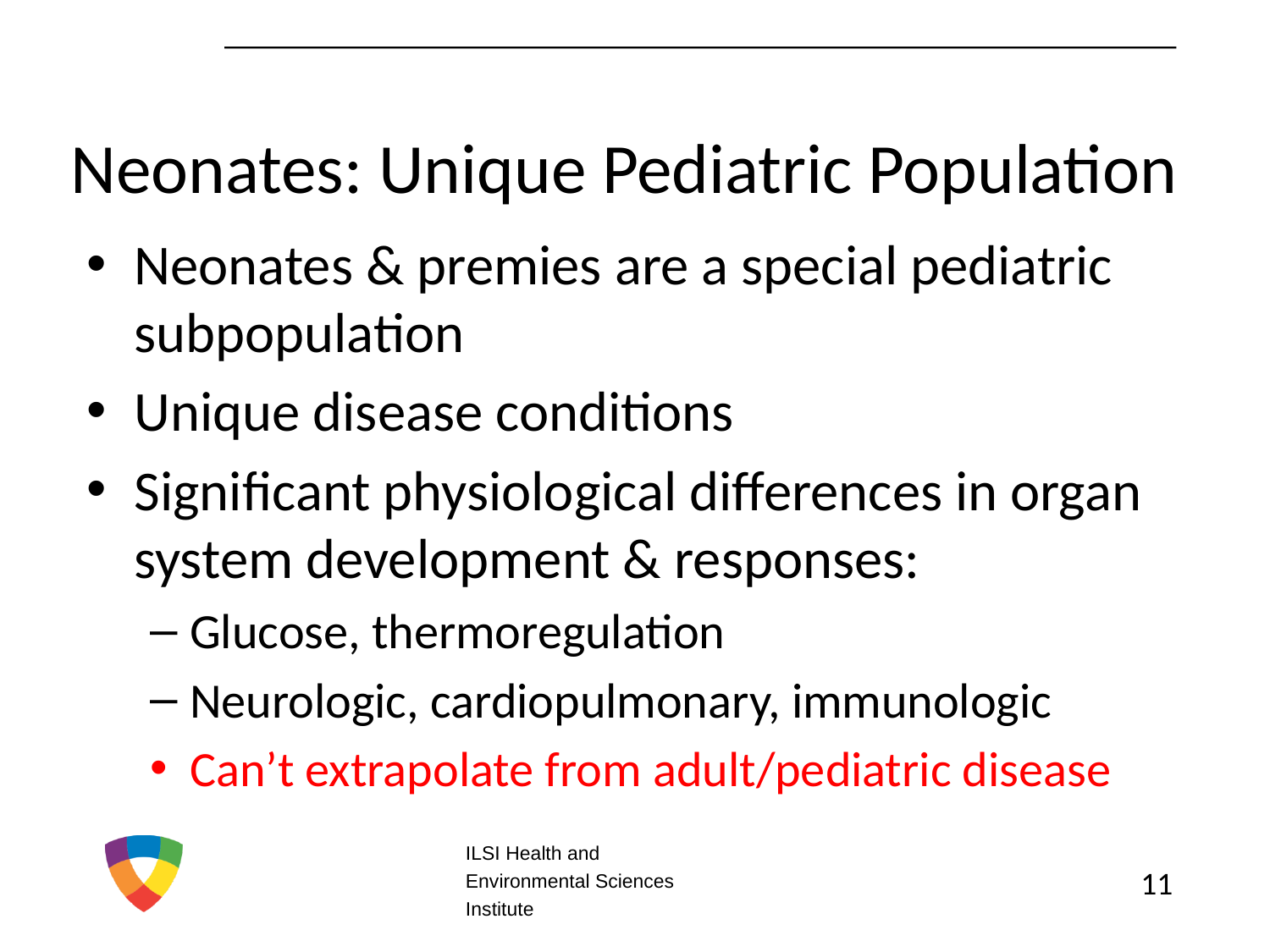

# Neonates: Unique Pediatric Population
Neonates & premies are a special pediatric subpopulation
Unique disease conditions
Significant physiological differences in organ system development & responses:
Glucose, thermoregulation
Neurologic, cardiopulmonary, immunologic
Can’t extrapolate from adult/pediatric disease